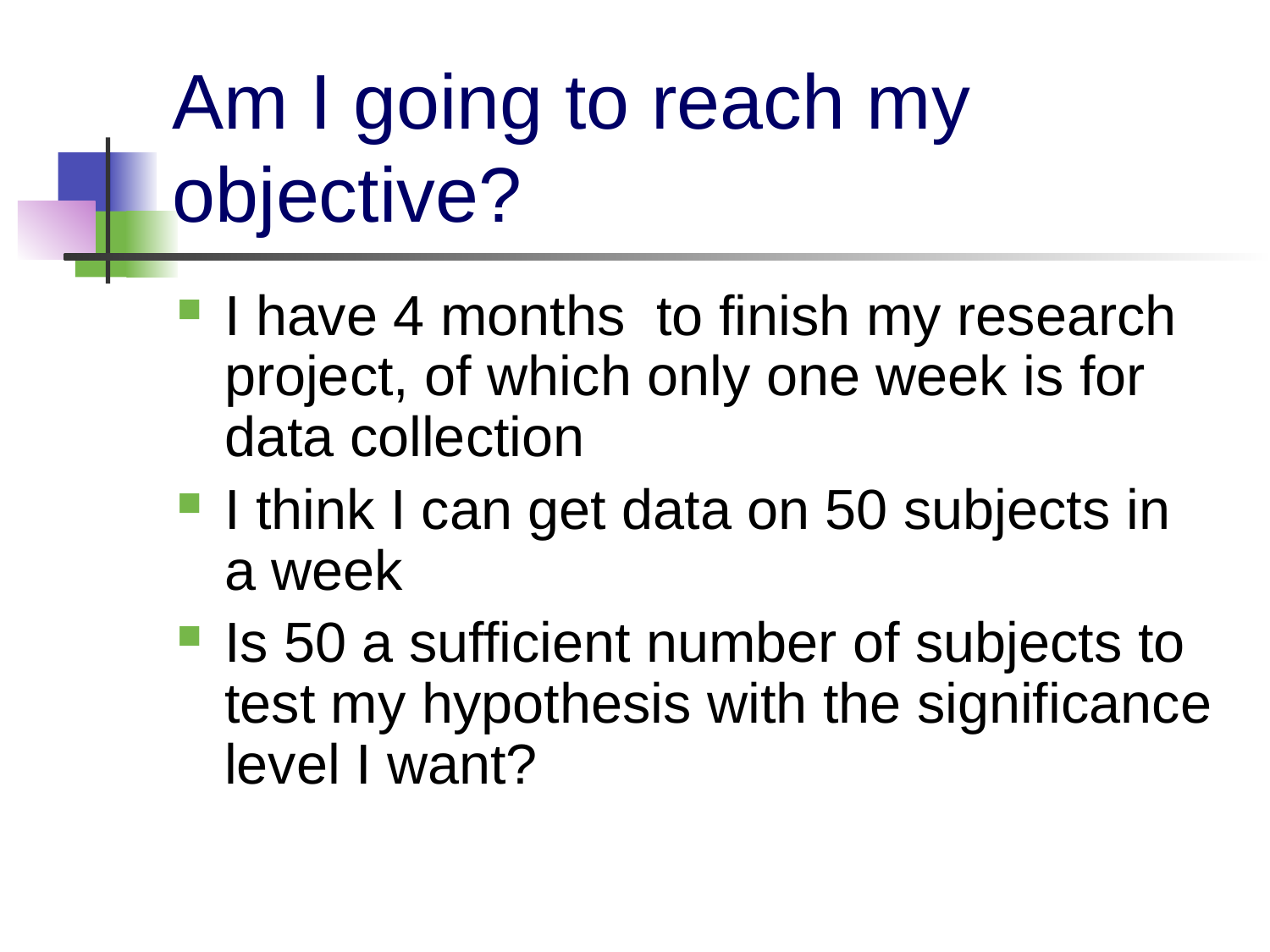

# Am I going to reach my objective?
I have 4 months  to finish my research project, of which only one week is for data collection
I think I can get data on 50 subjects in  a week
Is 50 a sufficient number of subjects to test my hypothesis with the significance level I want?